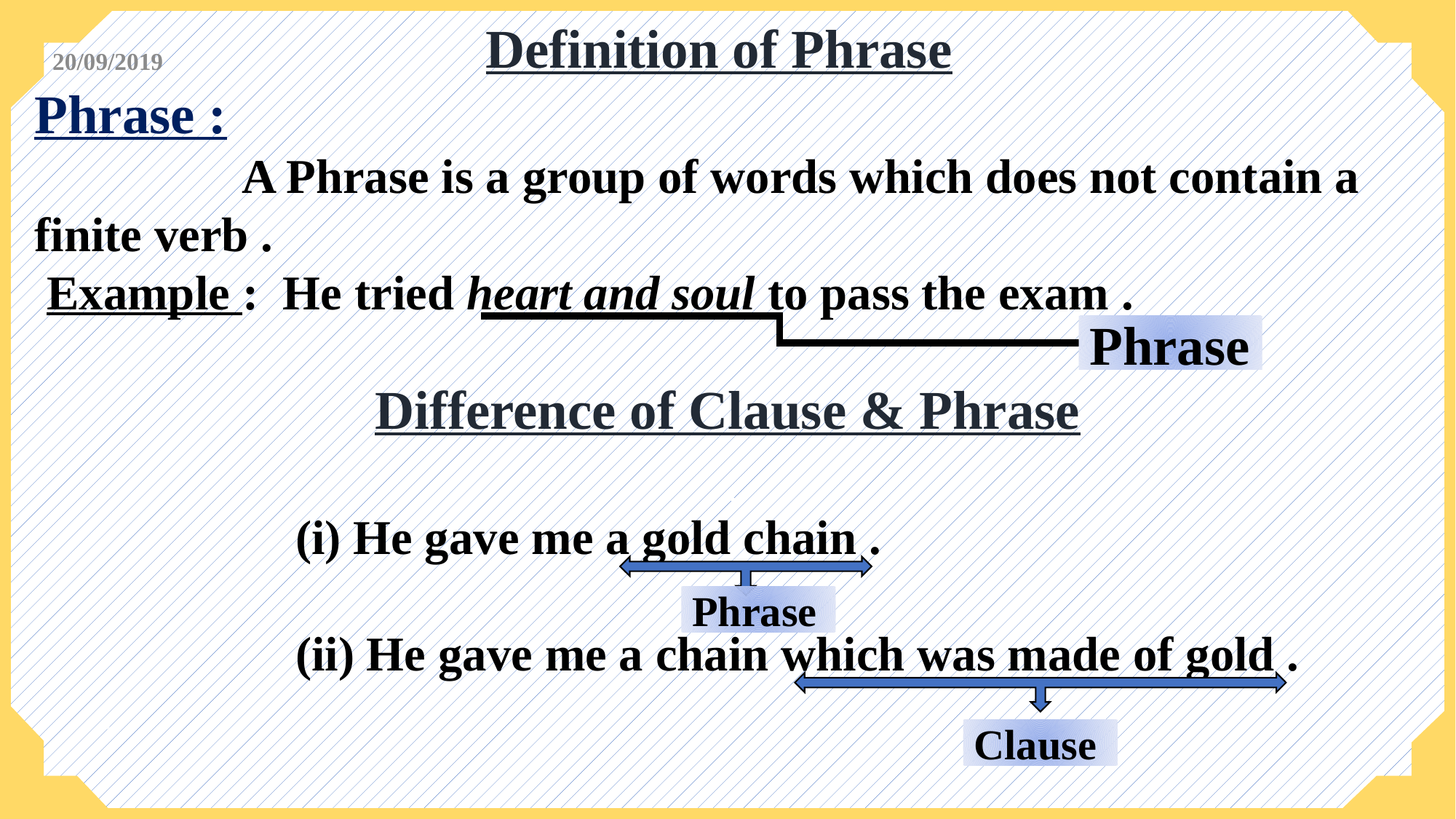

Definition of Phrase
Phrase :
                 A Phrase is a group of words which does not contain a finite verb .
 Example :  He tried heart and soul to pass the exam .

20/09/2019
Phrase
Difference of Clause & Phrase

                    (i) He gave me a gold chain .

                    (ii) He gave me a chain which was made of gold .
    .

Phrase

Clause